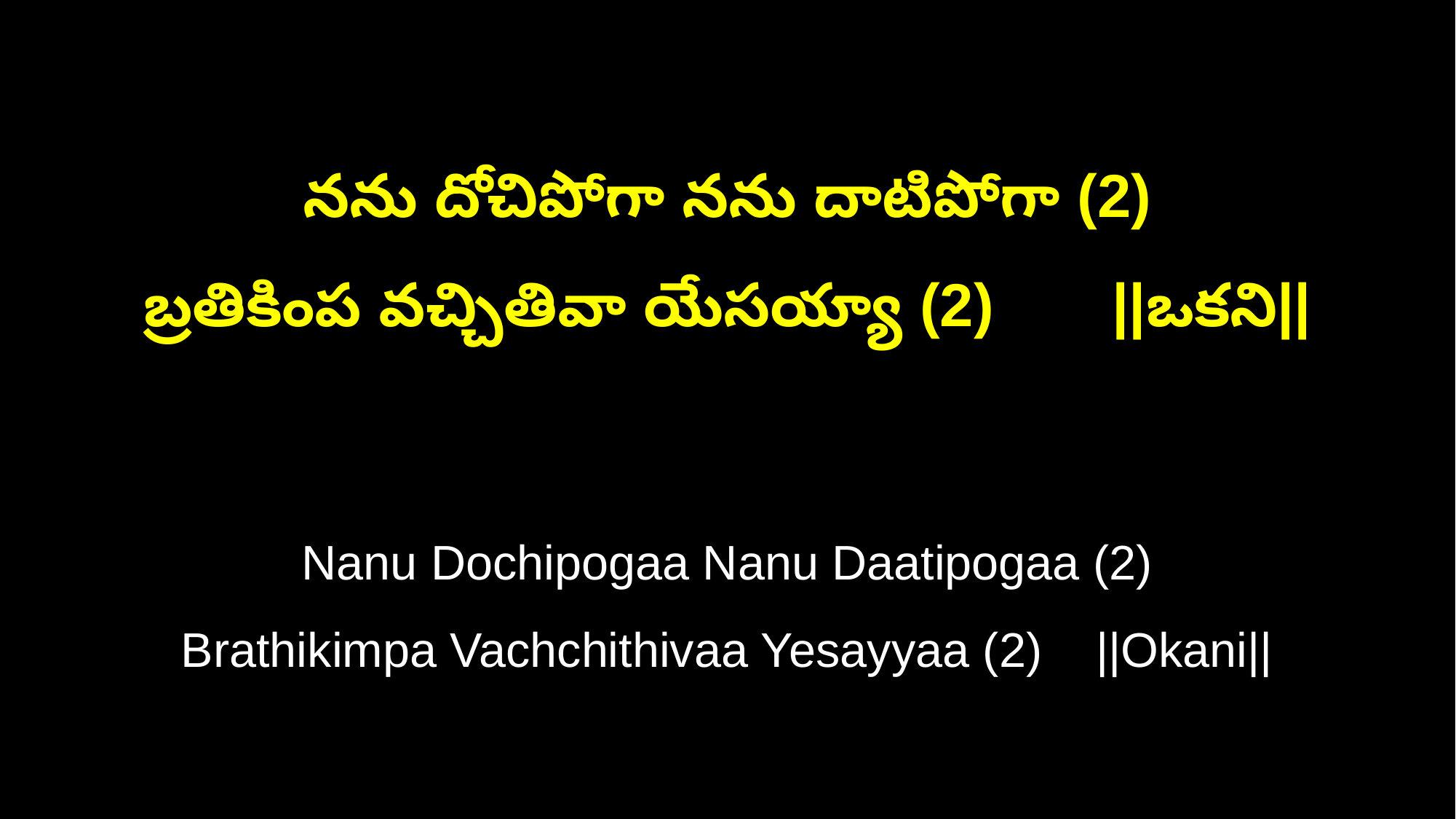

నను దోచిపోగా నను దాటిపోగా (2)
బ్రతికింప వచ్చితివా యేసయ్యా (2)       ||ఒకని||
Nanu Dochipogaa Nanu Daatipogaa (2)
Brathikimpa Vachchithivaa Yesayyaa (2)    ||Okani||